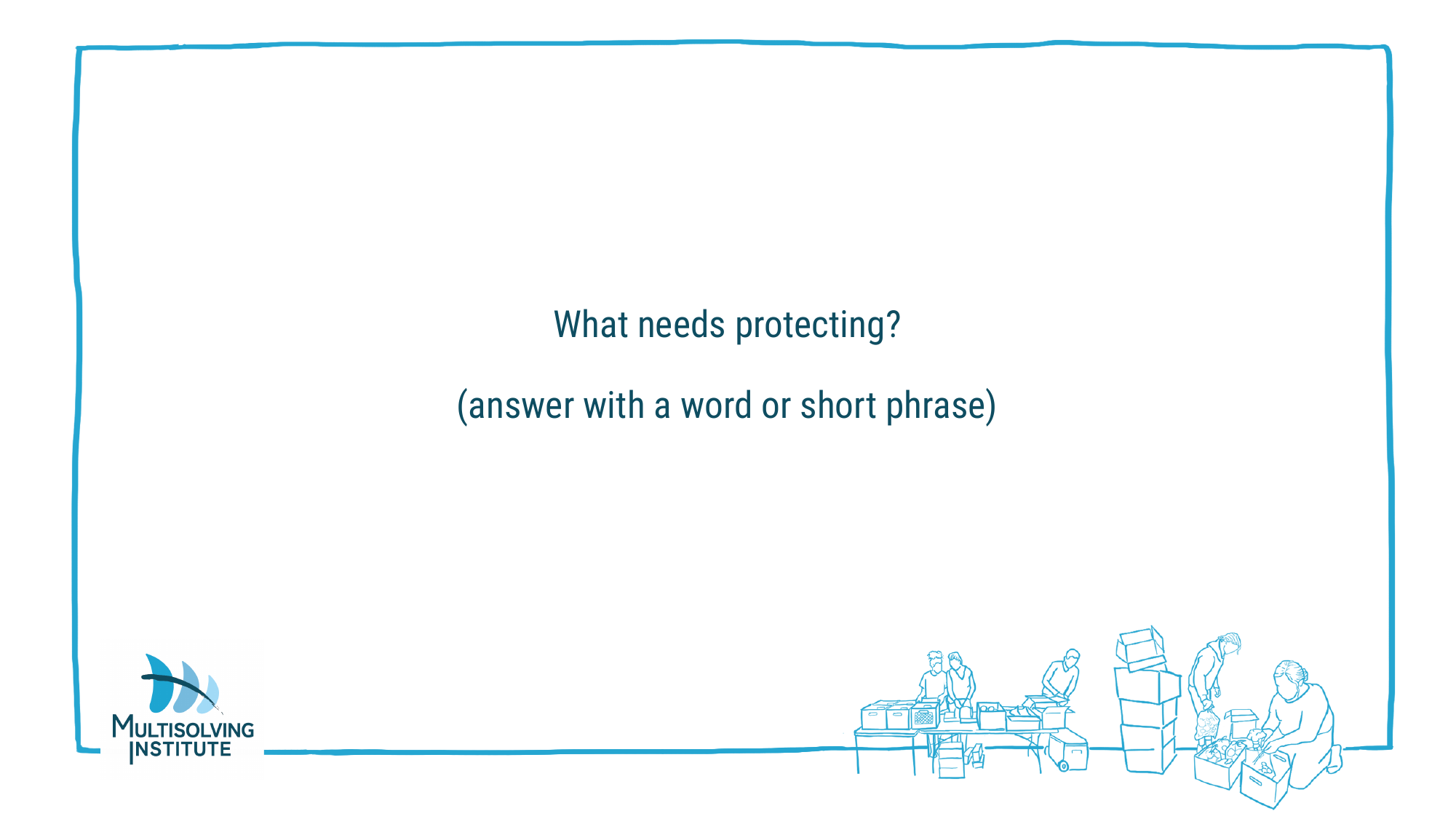

# What needs protecting? (answer with a word or short phrase)